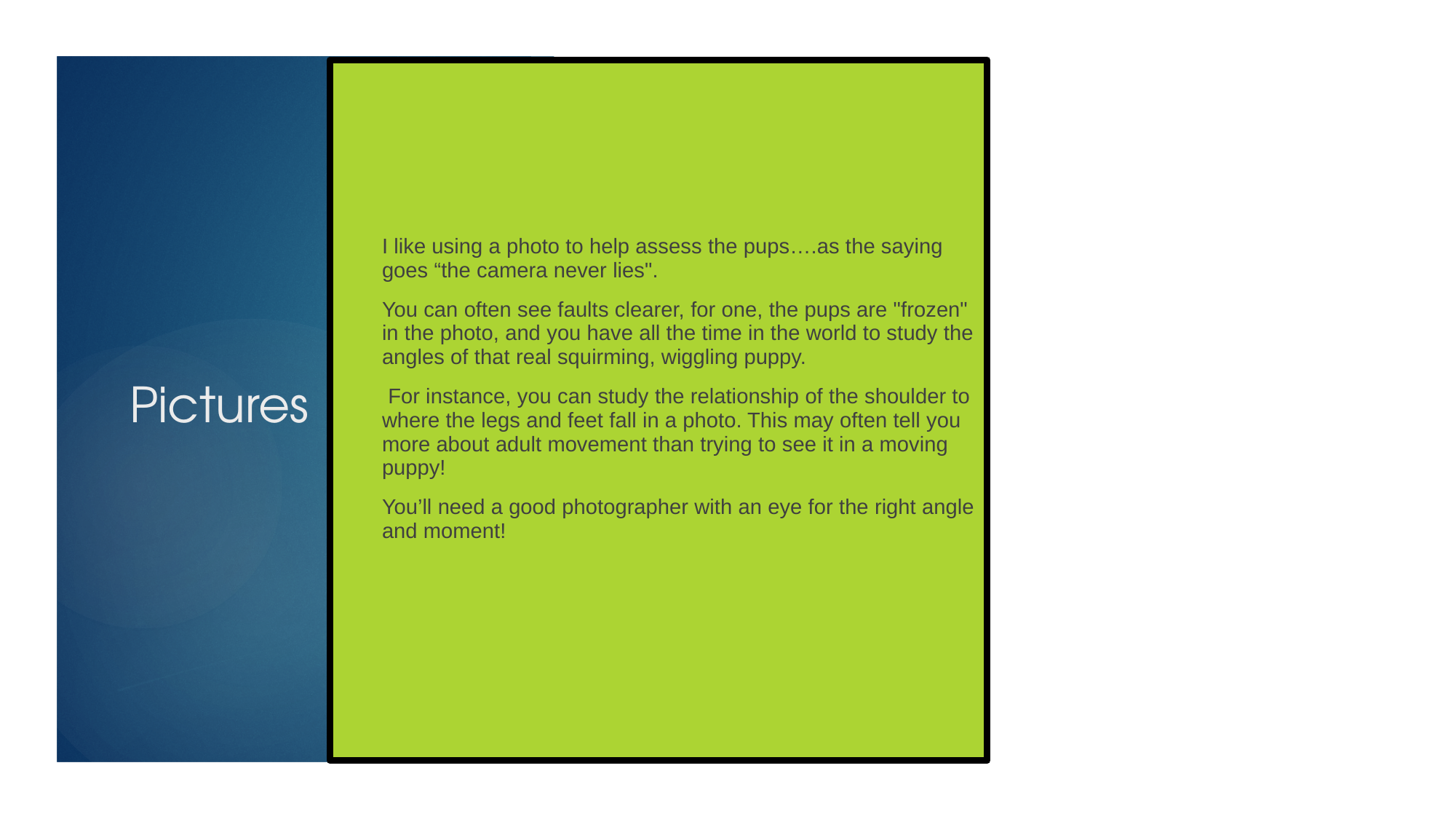

I like using a photo to help assess the pups….as the saying goes “the camera never lies".
You can often see faults clearer, for one, the pups are "frozen" in the photo, and you have all the time in the world to study the angles of that real squirming, wiggling puppy.
 For instance, you can study the relationship of the shoulder to where the legs and feet fall in a photo. This may often tell you more about adult movement than trying to see it in a moving puppy!
You’ll need a good photographer with an eye for the right angle and moment!

# Pictures